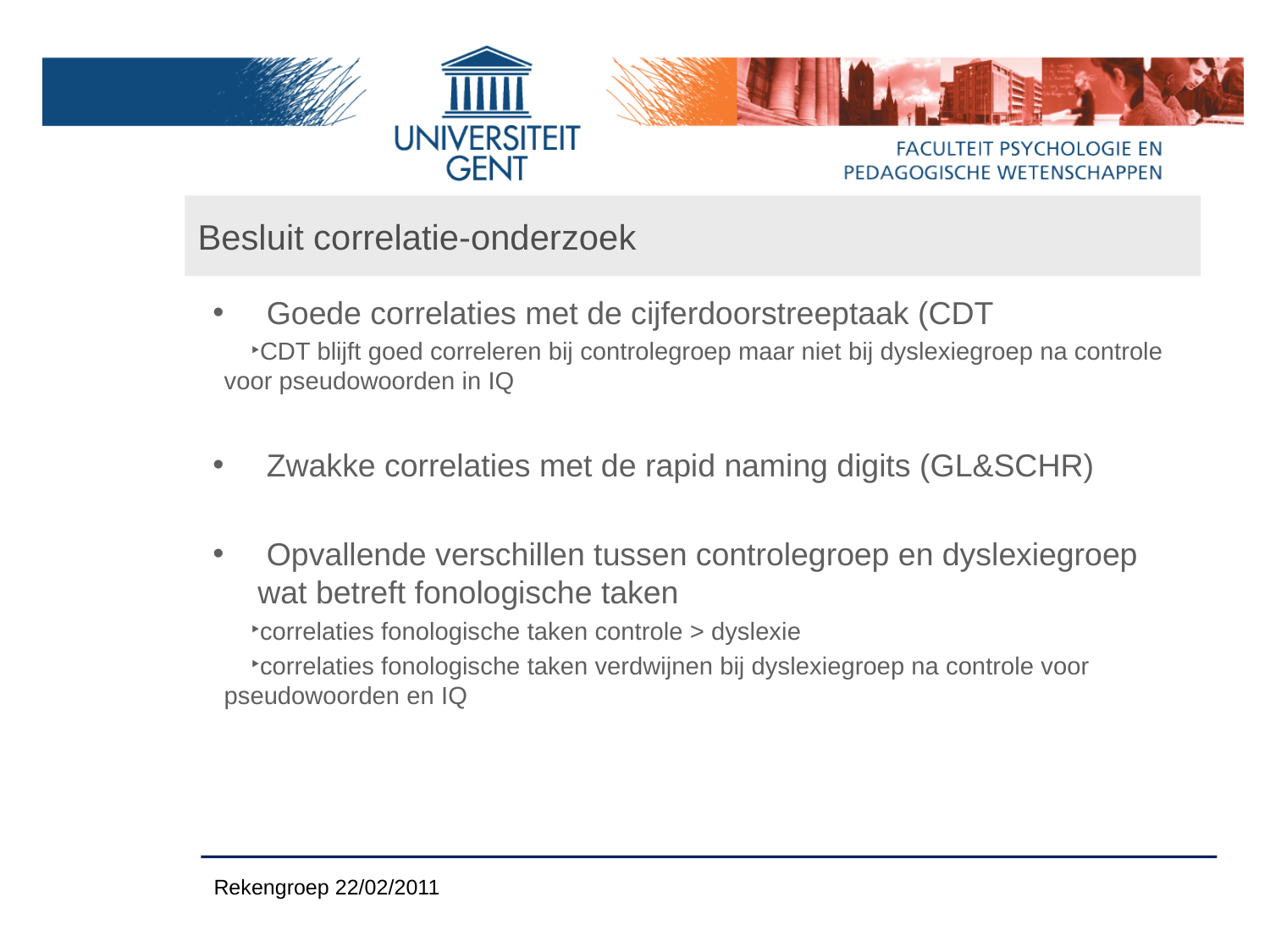

# Besluit correlatie-onderzoek
 Goede correlaties met de cijferdoorstreeptaak (CDT
CDT blijft goed correleren bij controlegroep maar niet bij dyslexiegroep na controle voor pseudowoorden in IQ

 Zwakke correlaties met de rapid naming digits (GL&SCHR)

 Opvallende verschillen tussen controlegroep en dyslexiegroep wat betreft fonologische taken
correlaties fonologische taken controle > dyslexie
correlaties fonologische taken verdwijnen bij dyslexiegroep na controle voor pseudowoorden en IQ

Rekengroep 22/02/2011